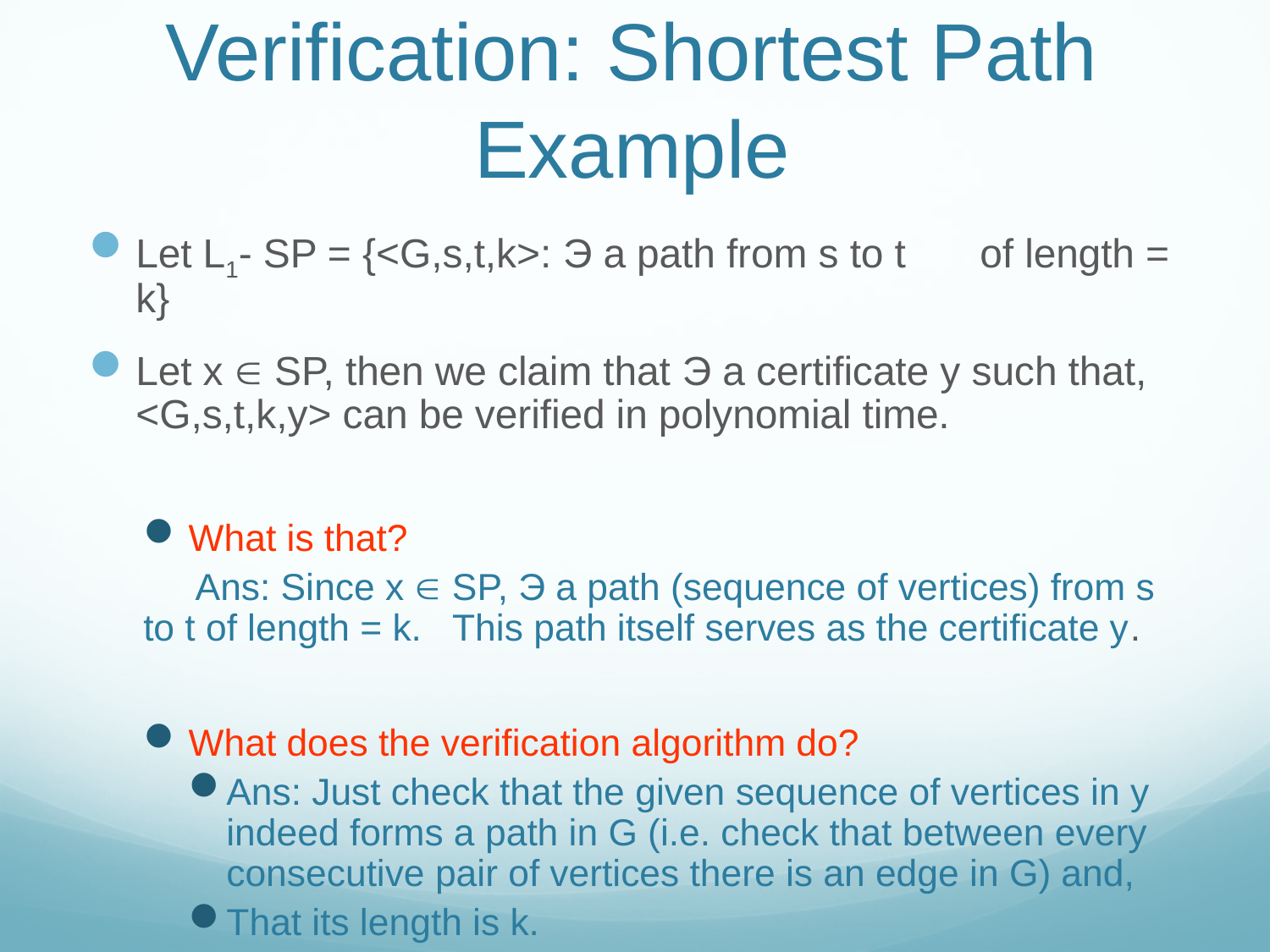

# Verification: Shortest Path Example
Let L1- SP = {<G,s,t,k>: Э a path from s to t					 of length = k}
Let x ∈ SP, then we claim that Э a certificate y such that, <G,s,t,k,y> can be verified in polynomial time.

What is that?
     Ans: Since x ∈ SP, Э a path (sequence of vertices) from s to t of length = k.   This path itself serves as the certificate y.

What does the verification algorithm do?
Ans: Just check that the given sequence of vertices in y  indeed forms a path in G (i.e. check that between every consecutive pair of vertices there is an edge in G) and,
That its length is k.